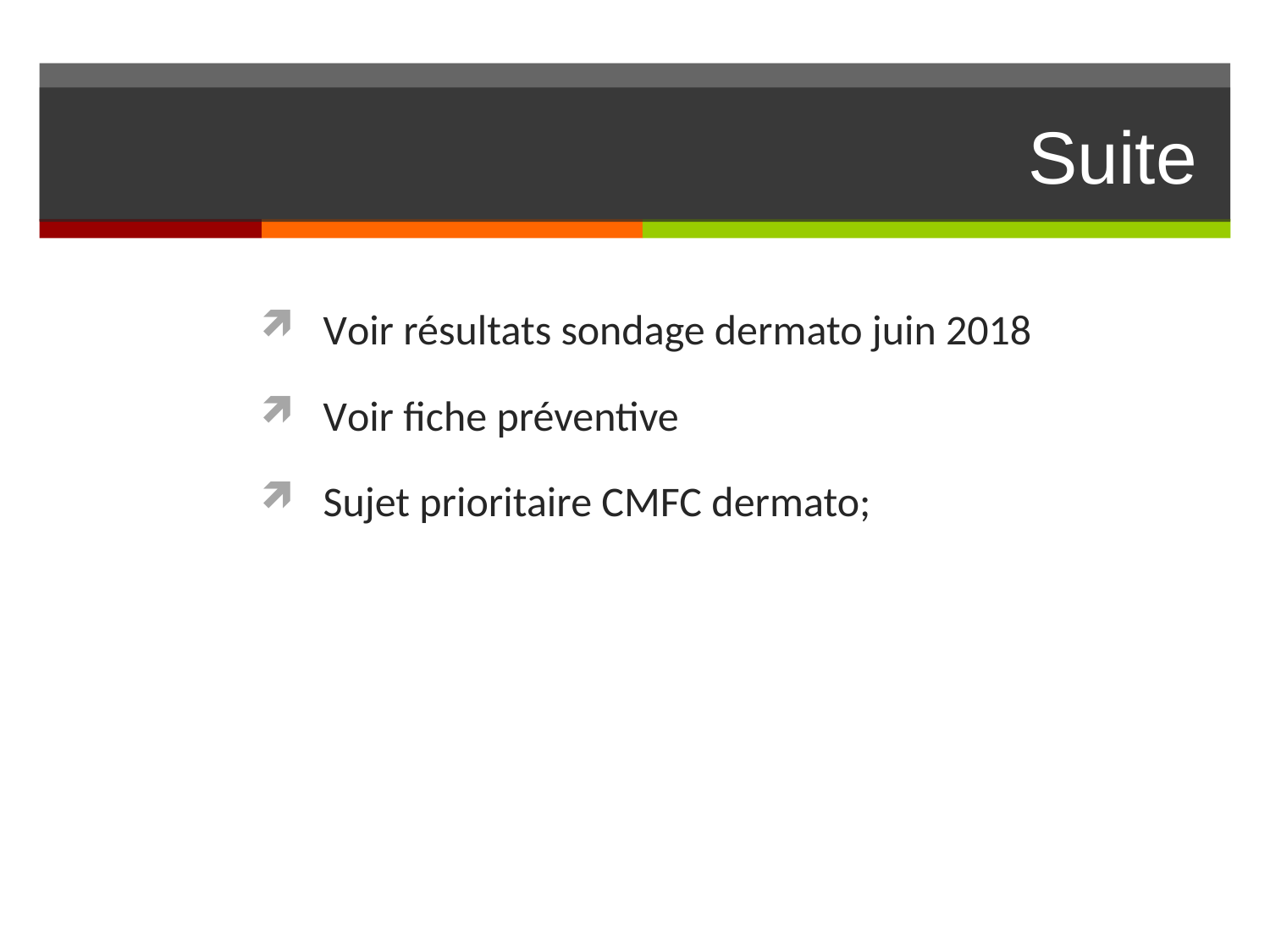

# Suite
Voir résultats sondage dermato juin 2018
Voir fiche préventive
Sujet prioritaire CMFC dermato;